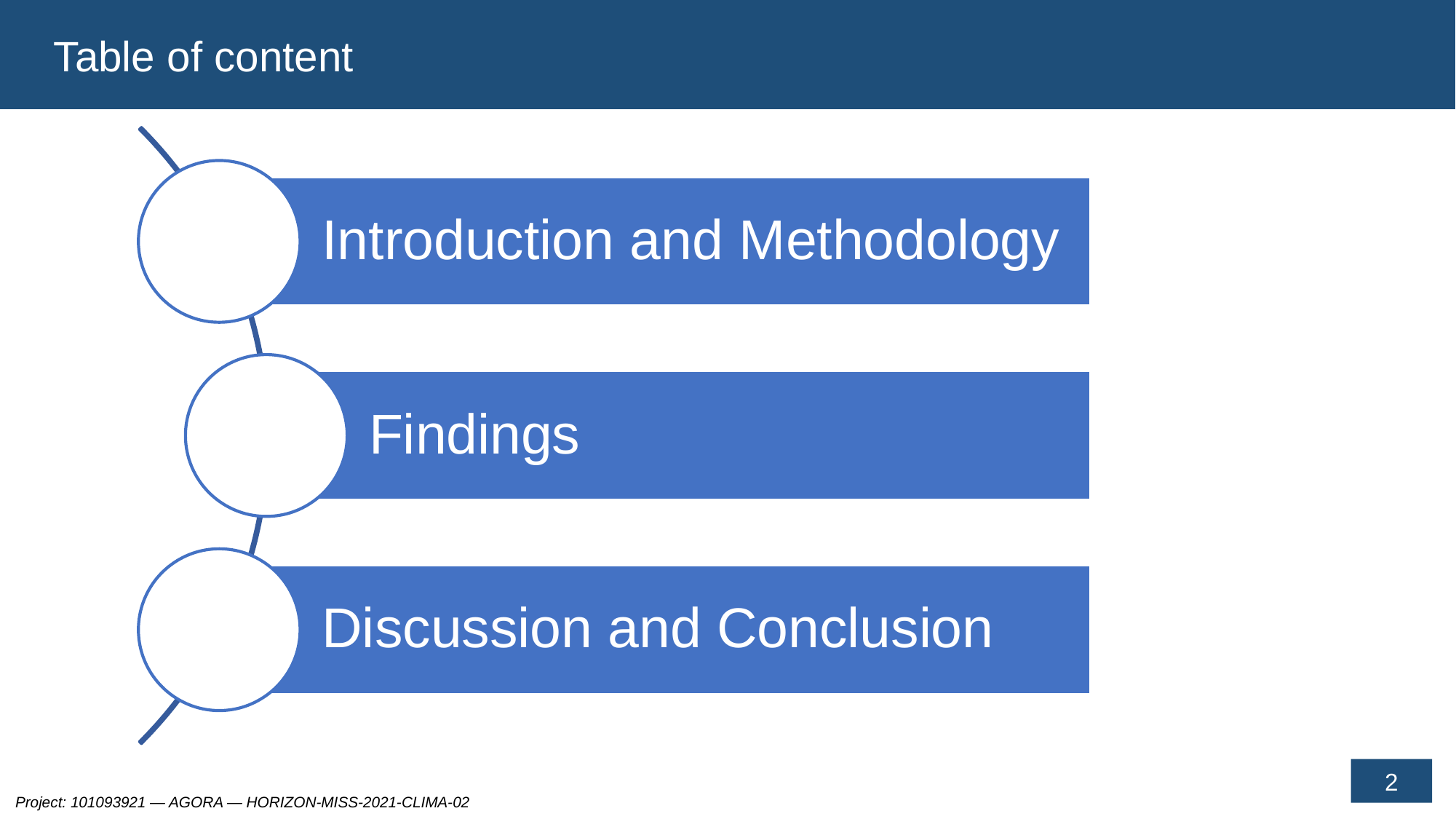

Table of content
Introduction and Methodology
Findings
Discussion and Conclusion
2
Project: 101093921 — AGORA — HORIZON-MISS-2021-CLIMA-02